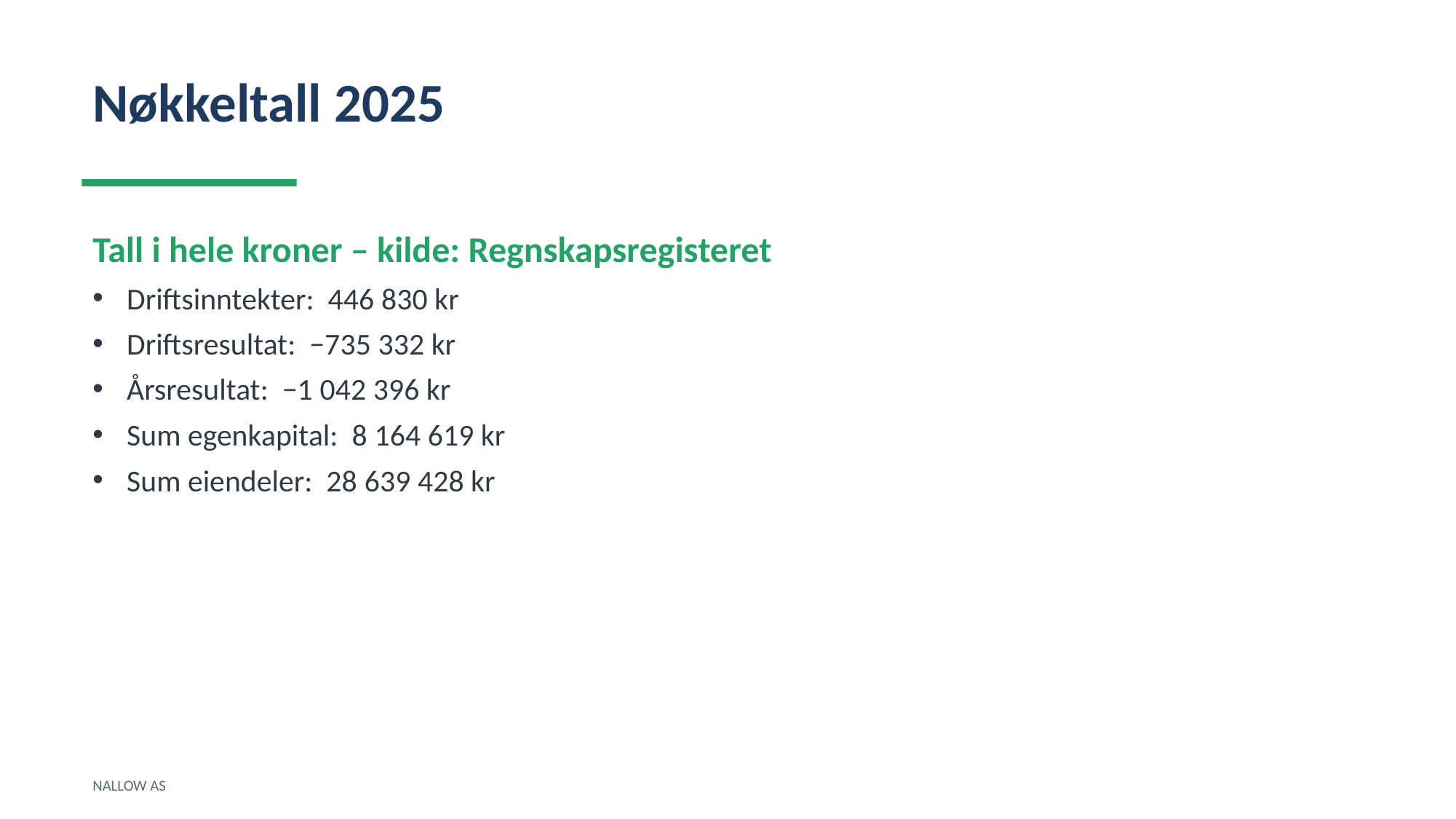

Nøkkeltall 2025

Tall i hele kroner – kilde: Regnskapsregisteret
Driftsinntekter:  446 830 kr
Driftsresultat:  −735 332 kr
Årsresultat:  −1 042 396 kr
Sum egenkapital:  8 164 619 kr
Sum eiendeler:  28 639 428 kr
NALLOW AS